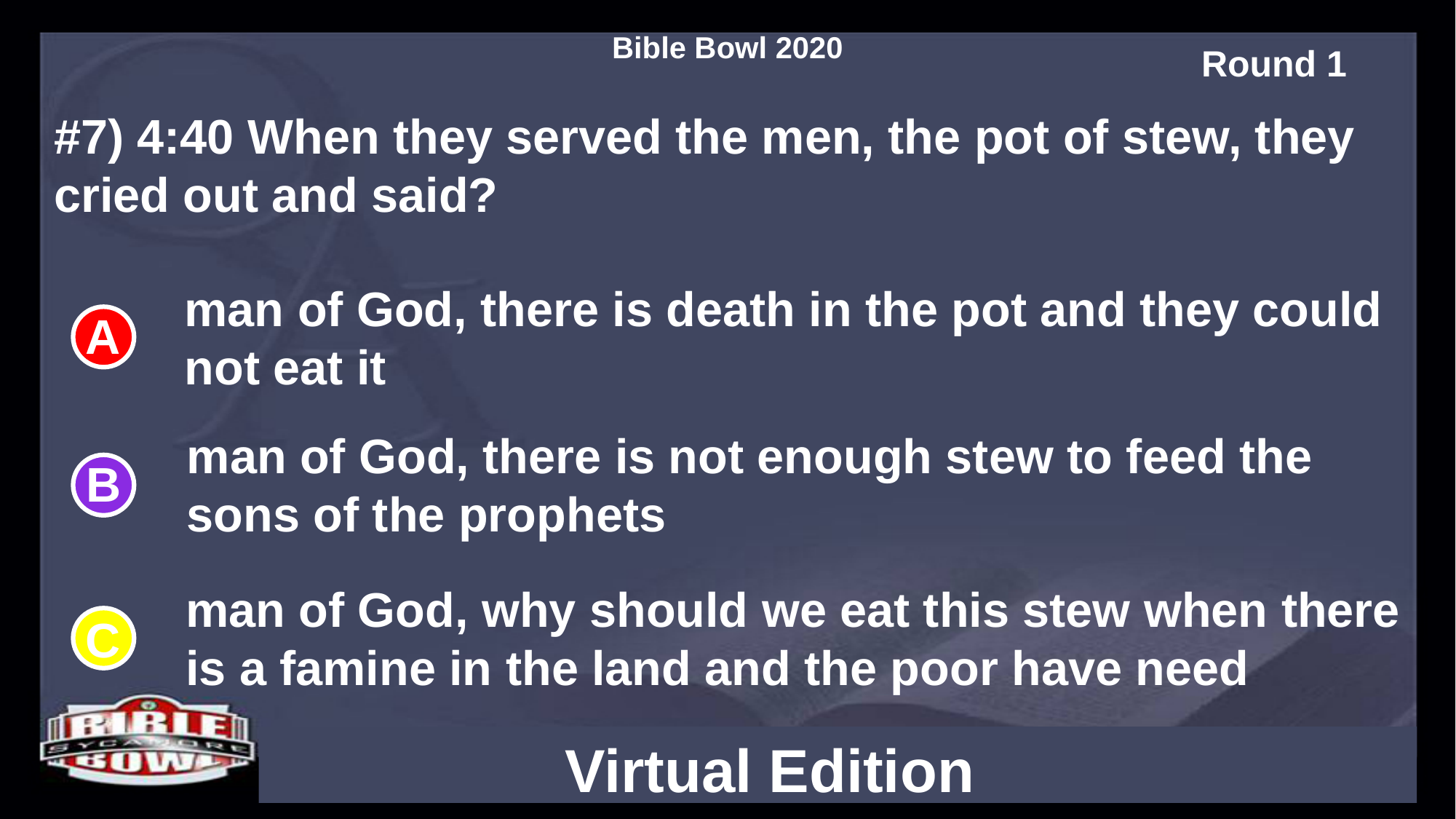

#7) 4:40 When they served the men, the pot of stew, they cried out and said?
man of God, there is death in the pot and they could not eat it
man of God, there is not enough stew to feed the sons of the prophets
man of God, why should we eat this stew when there is a famine in the land and the poor have need